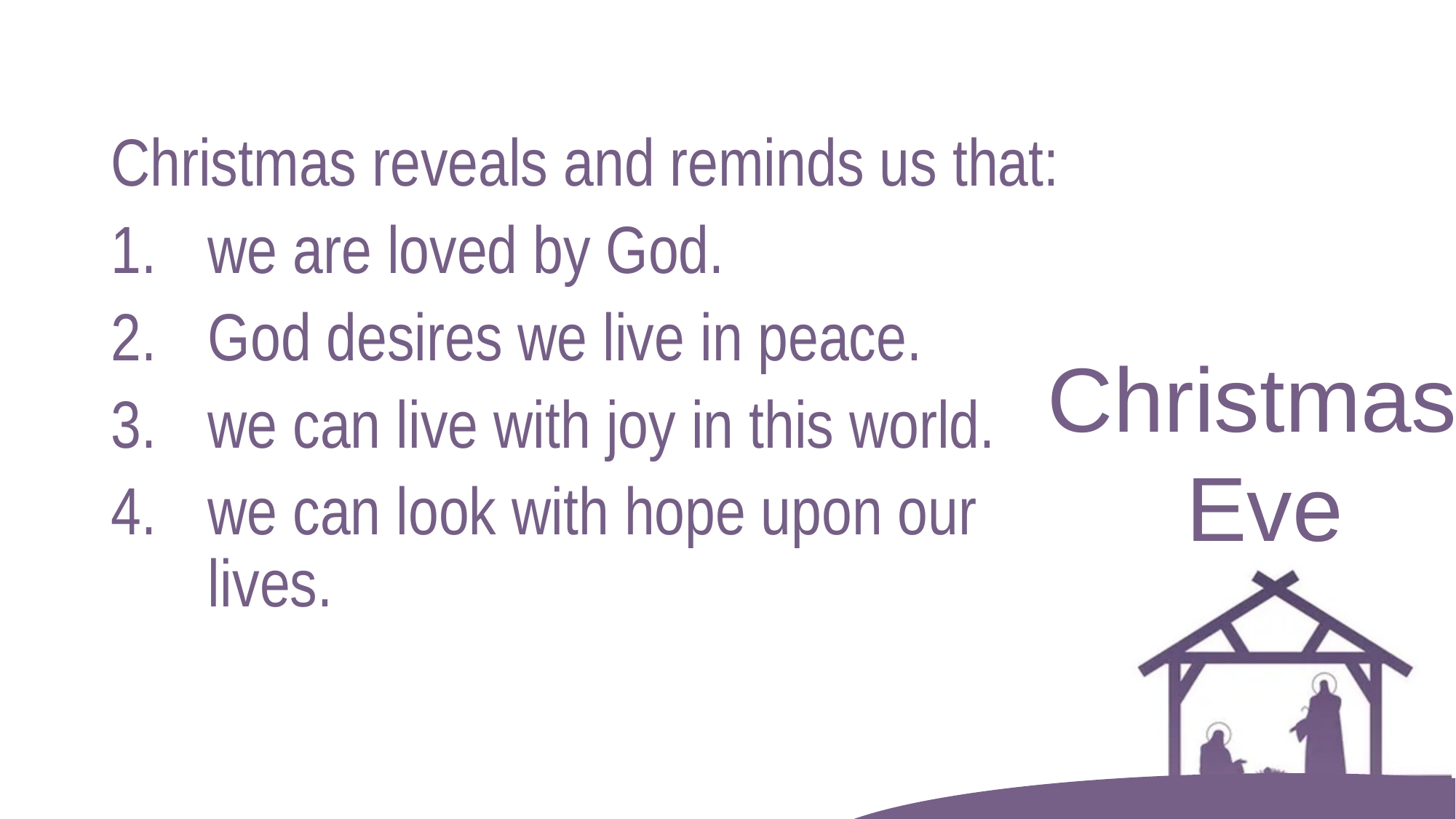

#
Christmas reveals and reminds us that:
we are loved by God.
God desires we live in peace.
we can live with joy in this world.
we can look with hope upon our lives.